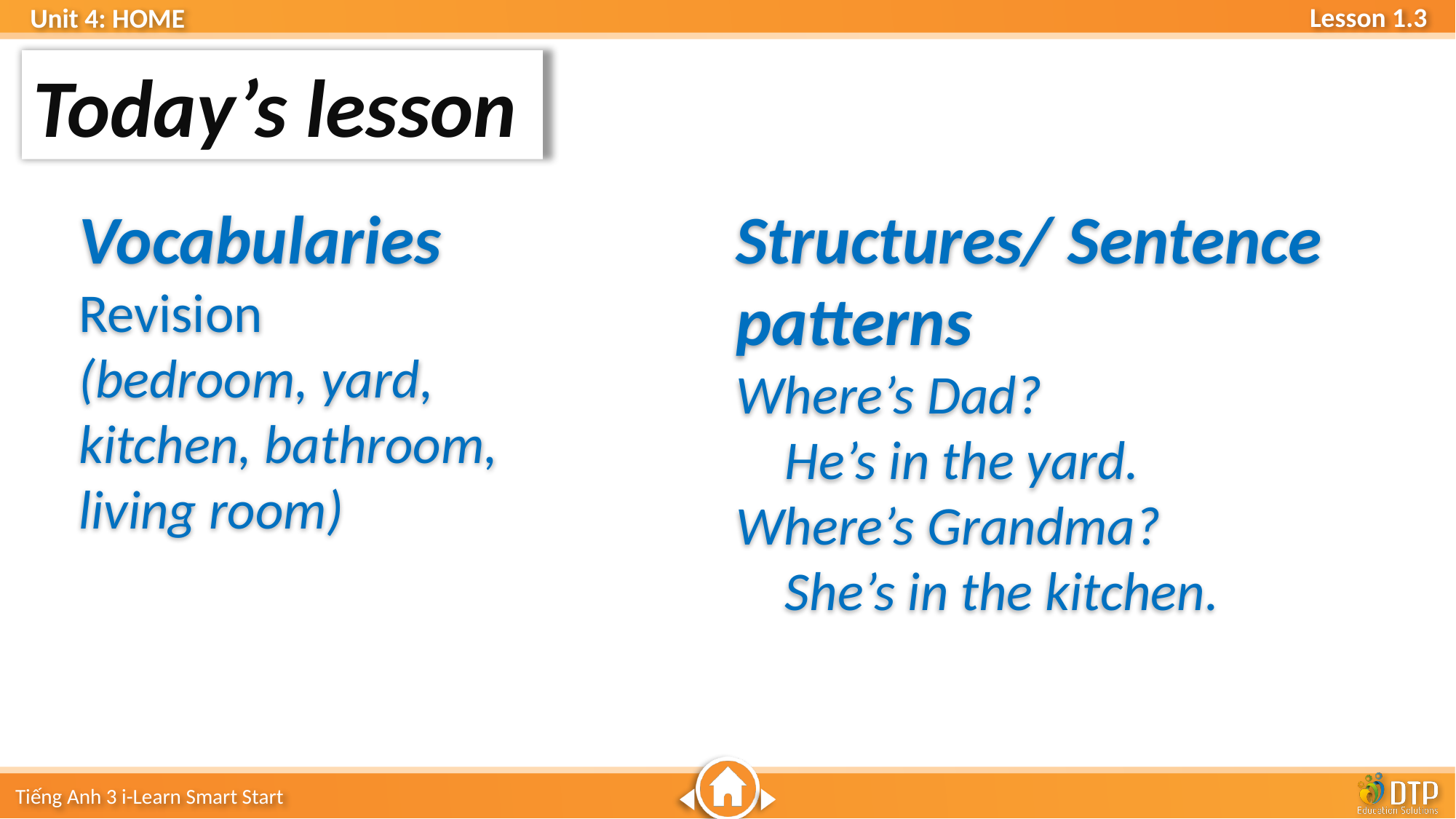

Today’s lesson
Vocabularies
Revision
(bedroom, yard, kitchen, bathroom,
living room)

Structures/ Sentence patterns
Where’s Dad?
    He’s in the yard.
Where’s Grandma?
    She’s in the kitchen.